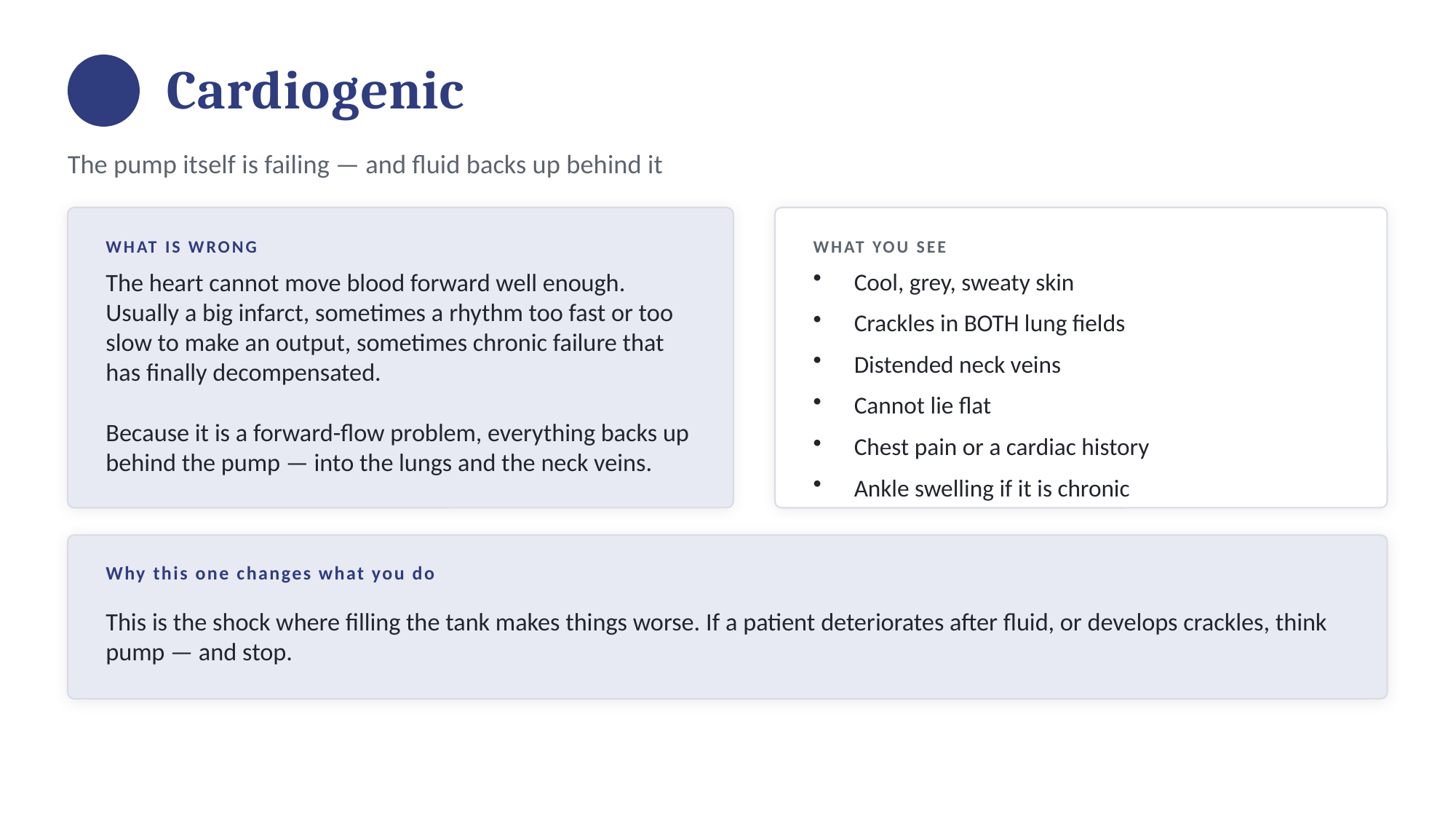

Cardiogenic

The pump itself is failing — and fluid backs up behind it

WHAT IS WRONG
WHAT YOU SEE
The heart cannot move blood forward well enough. Usually a big infarct, sometimes a rhythm too fast or too slow to make an output, sometimes chronic failure that has finally decompensated.

Because it is a forward-flow problem, everything backs up behind the pump — into the lungs and the neck veins.
Cool, grey, sweaty skin
Crackles in BOTH lung fields
Distended neck veins
Cannot lie flat
Chest pain or a cardiac history
Ankle swelling if it is chronic

Why this one changes what you do
This is the shock where filling the tank makes things worse. If a patient deteriorates after fluid, or develops crackles, think pump — and stop.